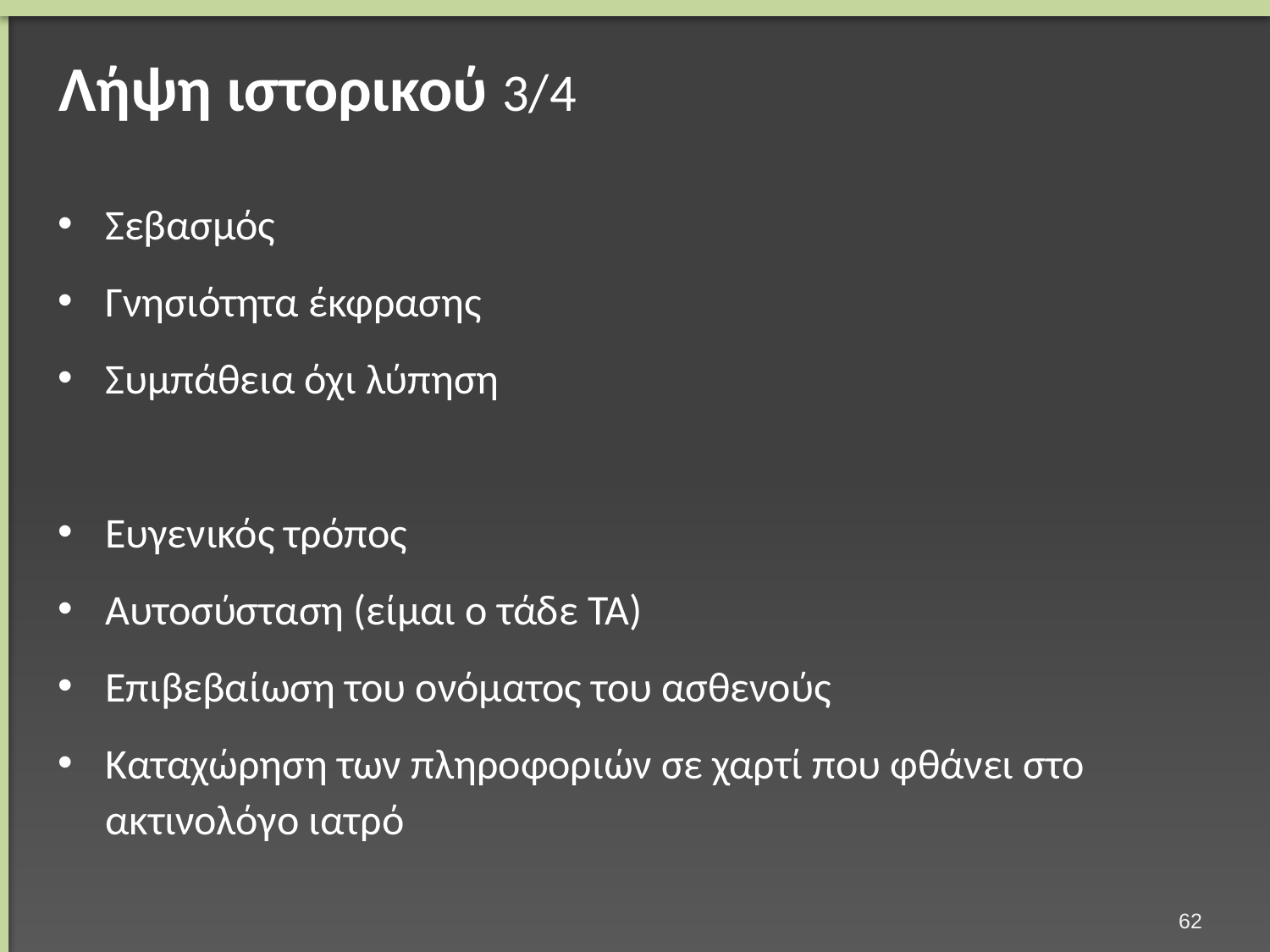

# Λήψη ιστορικού 3/4
Σεβασμός
Γνησιότητα έκφρασης
Συμπάθεια όχι λύπηση

Ευγενικός τρόπος
Αυτοσύσταση (είμαι ο τάδε ΤΑ)
Επιβεβαίωση του ονόματος του ασθενούς
Καταχώρηση των πληροφοριών σε χαρτί που φθάνει στο ακτινολόγο ιατρό
62